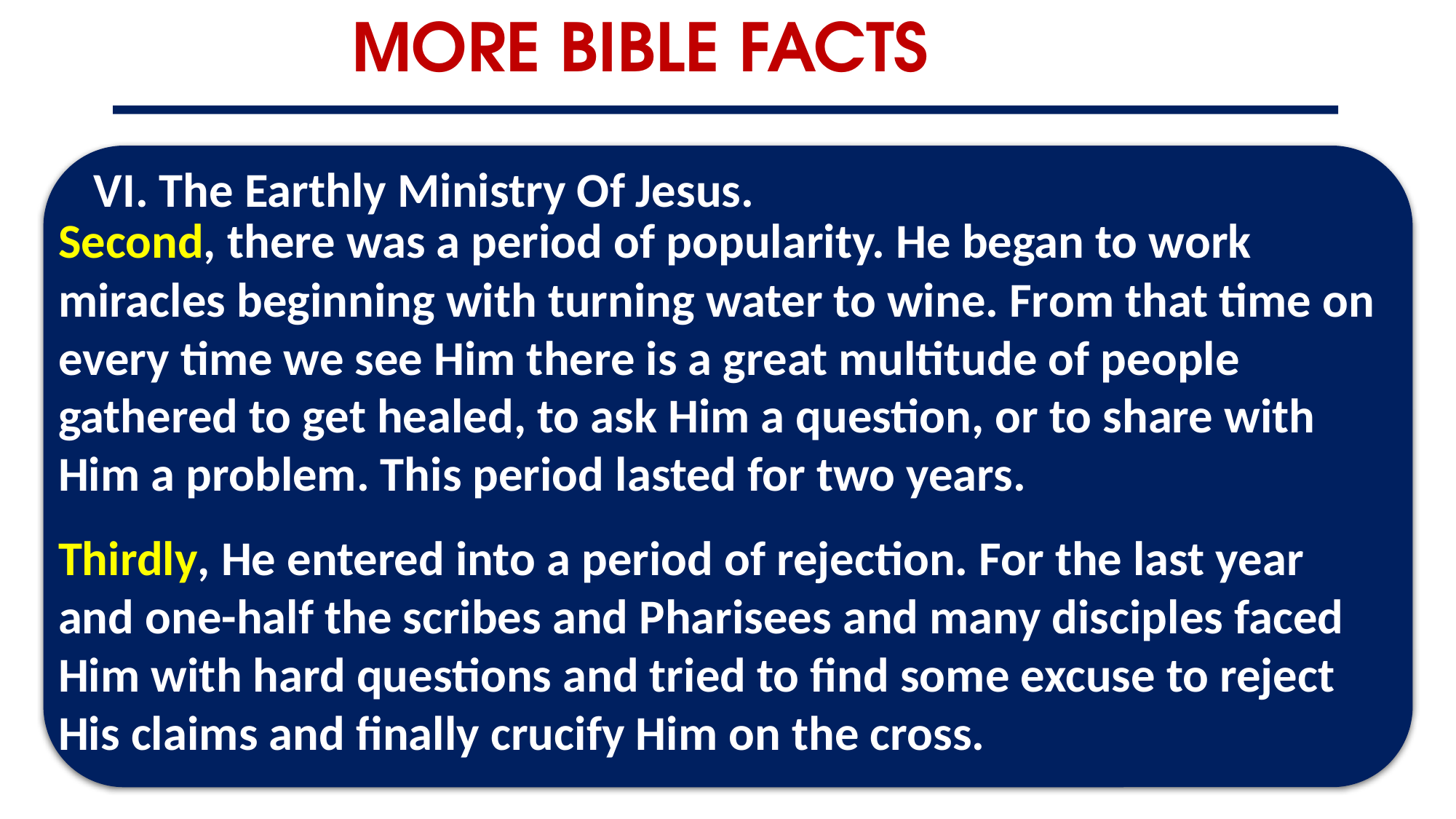

MORE BIBLE FACTS

VI. The Earthly Ministry Of Jesus.
Second, there was a period of popularity. He began to work miracles beginning with turning water to wine. From that time on every time we see Him there is a great multitude of people gathered to get healed, to ask Him a question, or to share with Him a problem. This period lasted for two years.
Thirdly, He entered into a period of rejection. For the last year and one-half the scribes and Pharisees and many disciples faced Him with hard questions and tried to find some excuse to reject His claims and finally crucify Him on the cross.